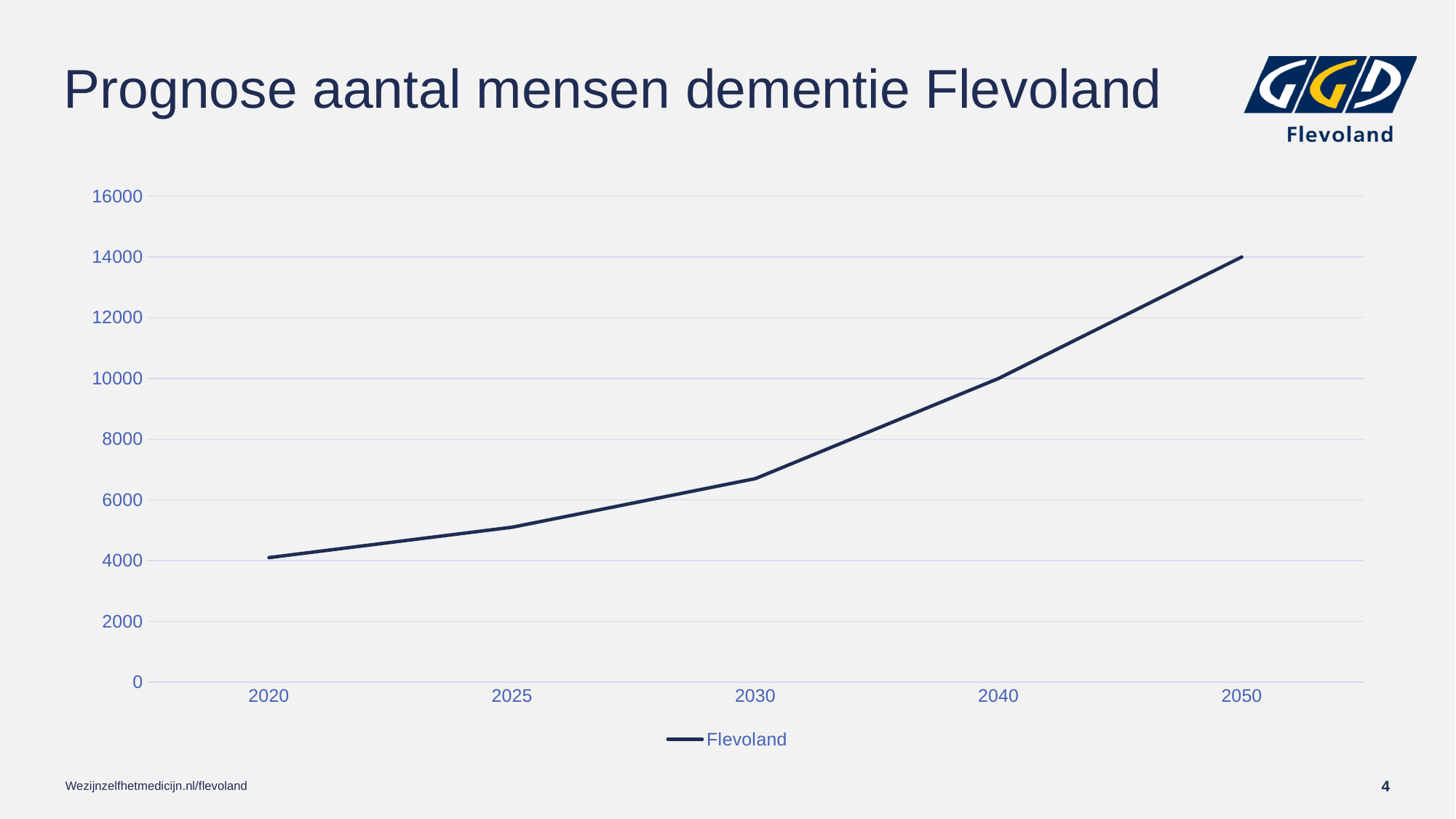

# Prognose aantal mensen dementie Flevoland

### Chart

| Category | Flevoland |
|---|---|
| 2020 | 4100.0 |
| 2025 | 5100.0 |
| 2030 | 6700.0 |
| 2040 | 10000.0 |
| 2050 | 14000.0 |
Wezijnzelfhetmedicijn.nl/flevoland
4